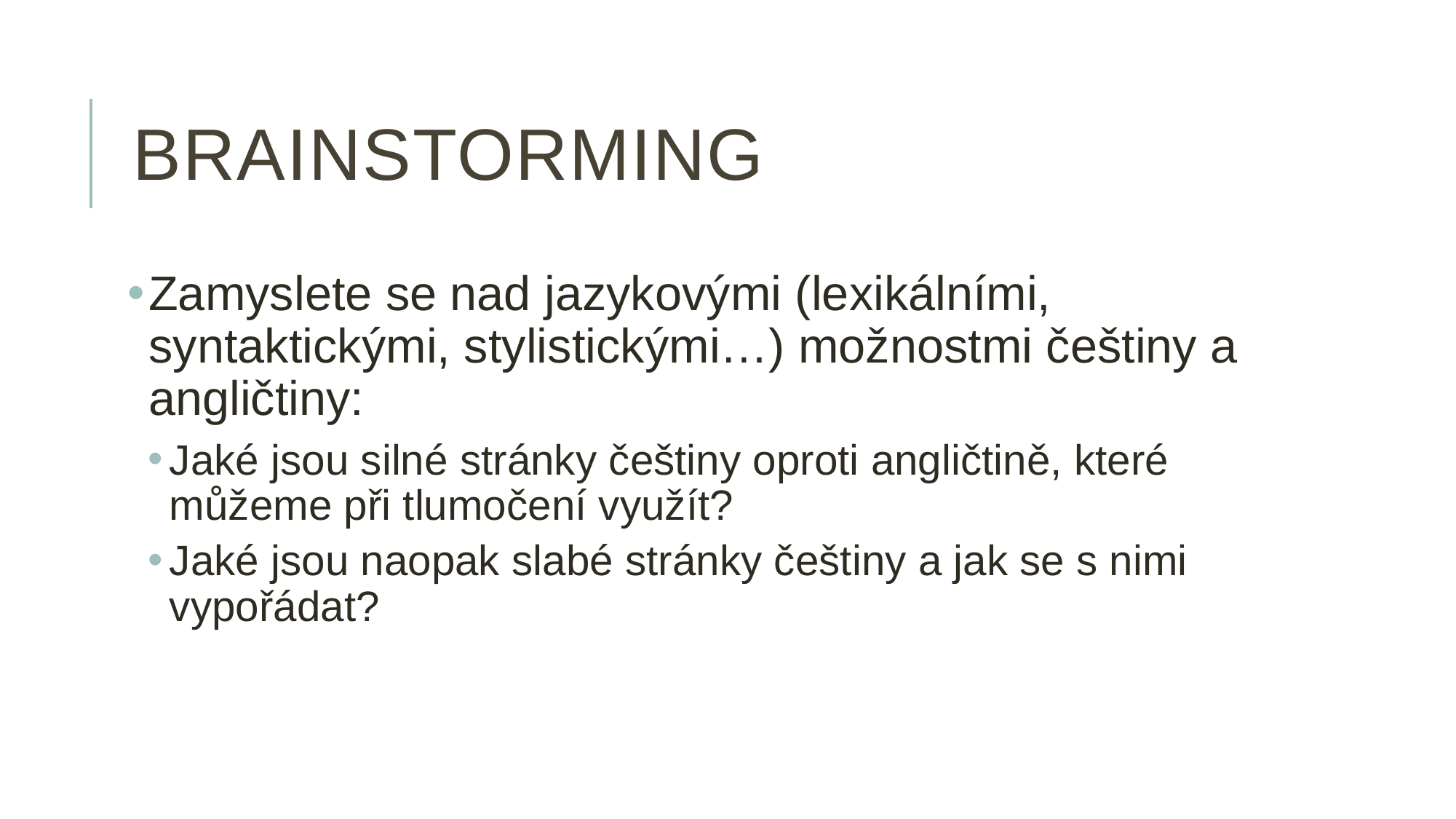

# brainstorming
Zamyslete se nad jazykovými (lexikálními, syntaktickými, stylistickými…) možnostmi češtiny a angličtiny:
Jaké jsou silné stránky češtiny oproti angličtině, které můžeme při tlumočení využít?
Jaké jsou naopak slabé stránky češtiny a jak se s nimi vypořádat?